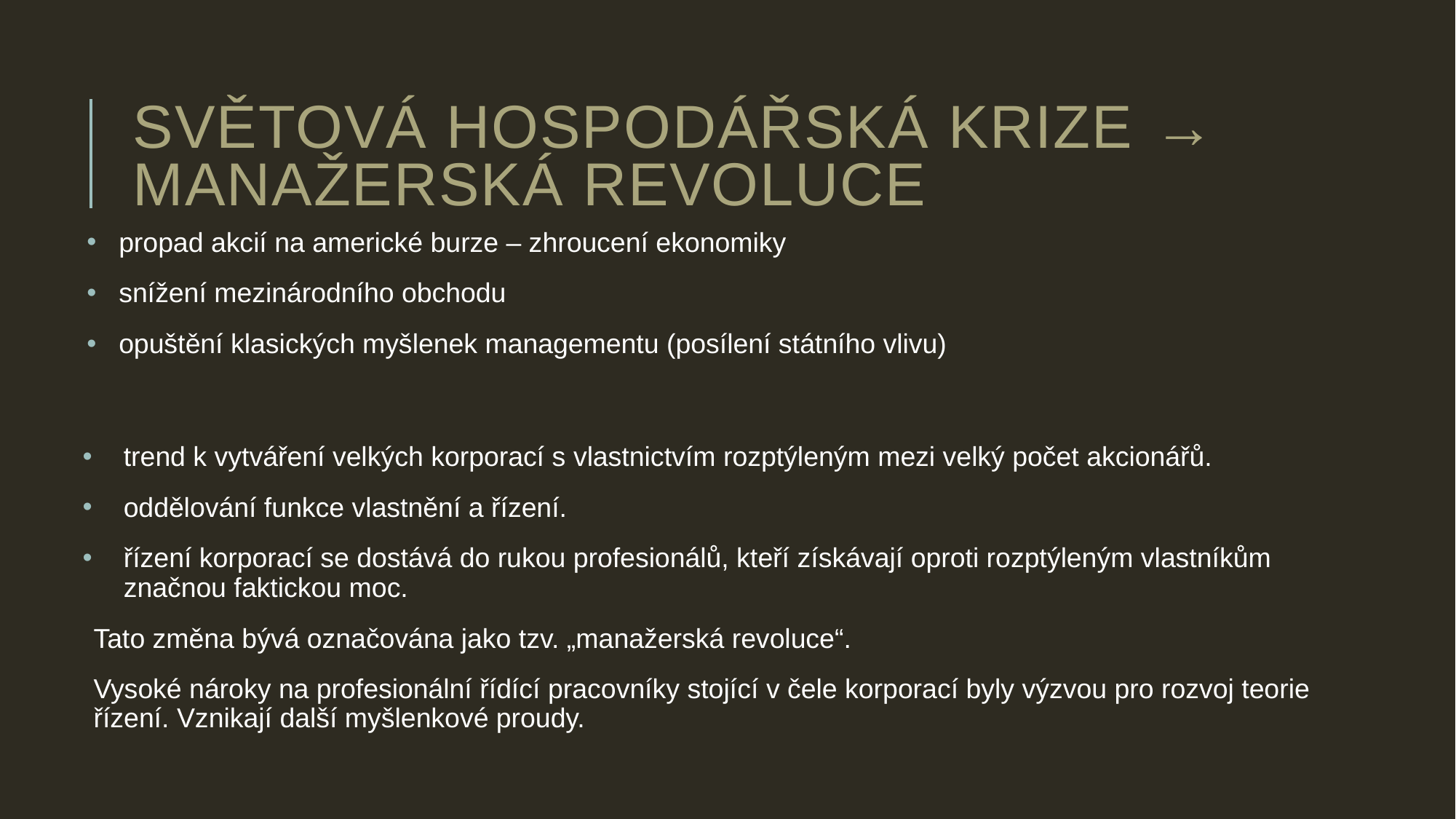

# Světová hospodářská krize →  manažerská revoluce
propad akcií na americké burze – zhroucení ekonomiky
snížení mezinárodního obchodu
opuštění klasických myšlenek managementu (posílení státního vlivu)
trend k vytváření velkých korporací s vlastnictvím rozptýleným mezi velký počet akcionářů.
oddělování funkce vlastnění a řízení.
řízení korporací se dostává do rukou profesionálů, kteří získávají oproti rozptýleným vlastníkům značnou faktickou moc.
Tato změna bývá označována jako tzv. „manažerská revoluce“.
Vysoké nároky na profesionální řídící pracovníky stojící v čele korporací byly výzvou pro rozvoj teorie řízení. Vznikají další myšlenkové proudy.